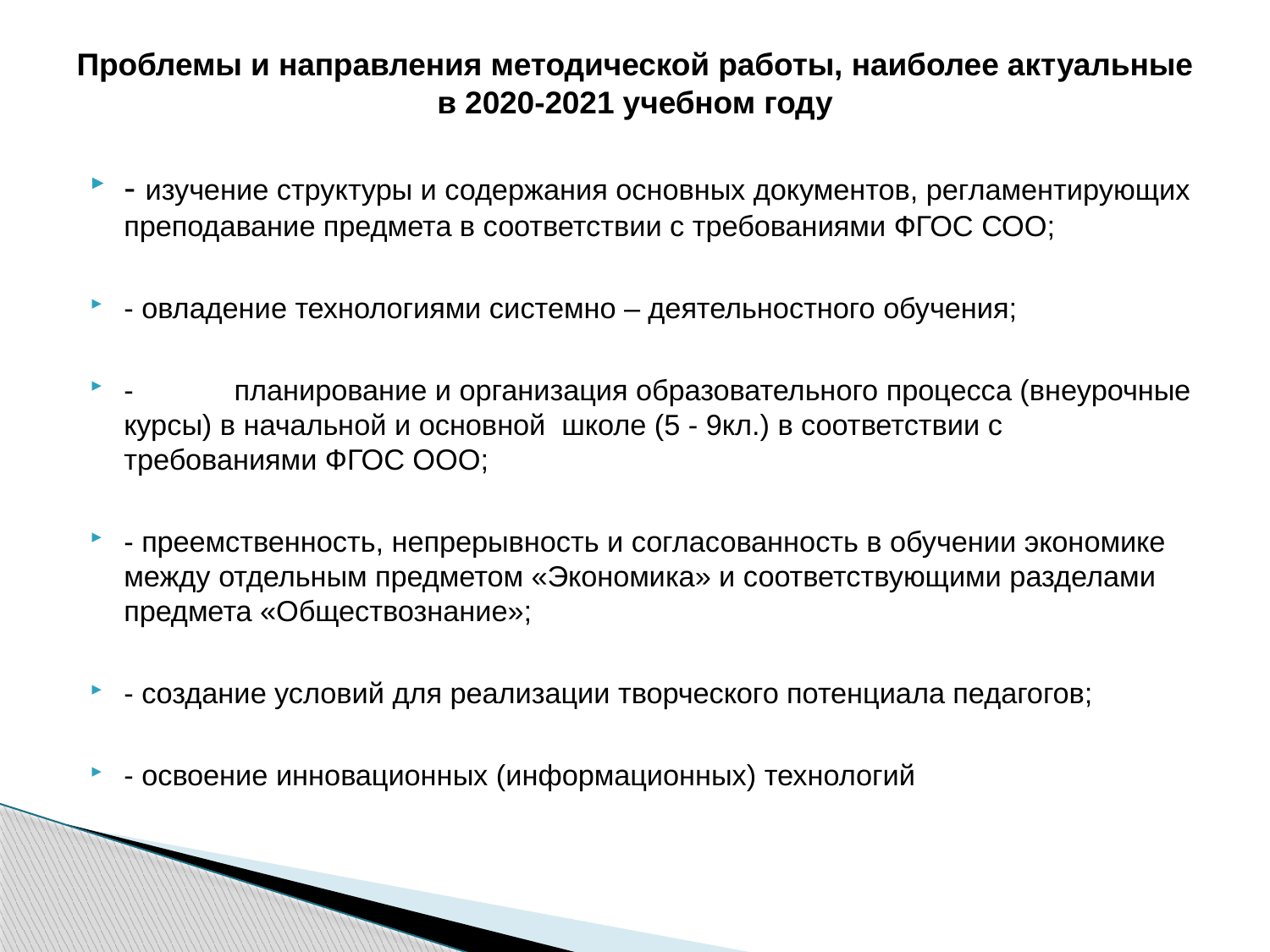

# Проблемы и направления методической работы, наиболее актуальные в 2020-2021 учебном году
- изучение структуры и содержания основных документов, регламентирующих преподавание предмета в соответствии с требованиями ФГОС СОО;

- овладение технологиями системно – деятельностного обучения;

-	планирование и организация образовательного процесса (внеурочные курсы) в начальной и основной  школе (5 - 9кл.) в соответствии с требованиями ФГОС ООО;

- преемственность, непрерывность и согласованность в обучении экономике между отдельным предметом «Экономика» и соответствующими разделами предмета «Обществознание»;

- создание условий для реализации творческого потенциала педагогов;

- освоение инновационных (информационных) технологий